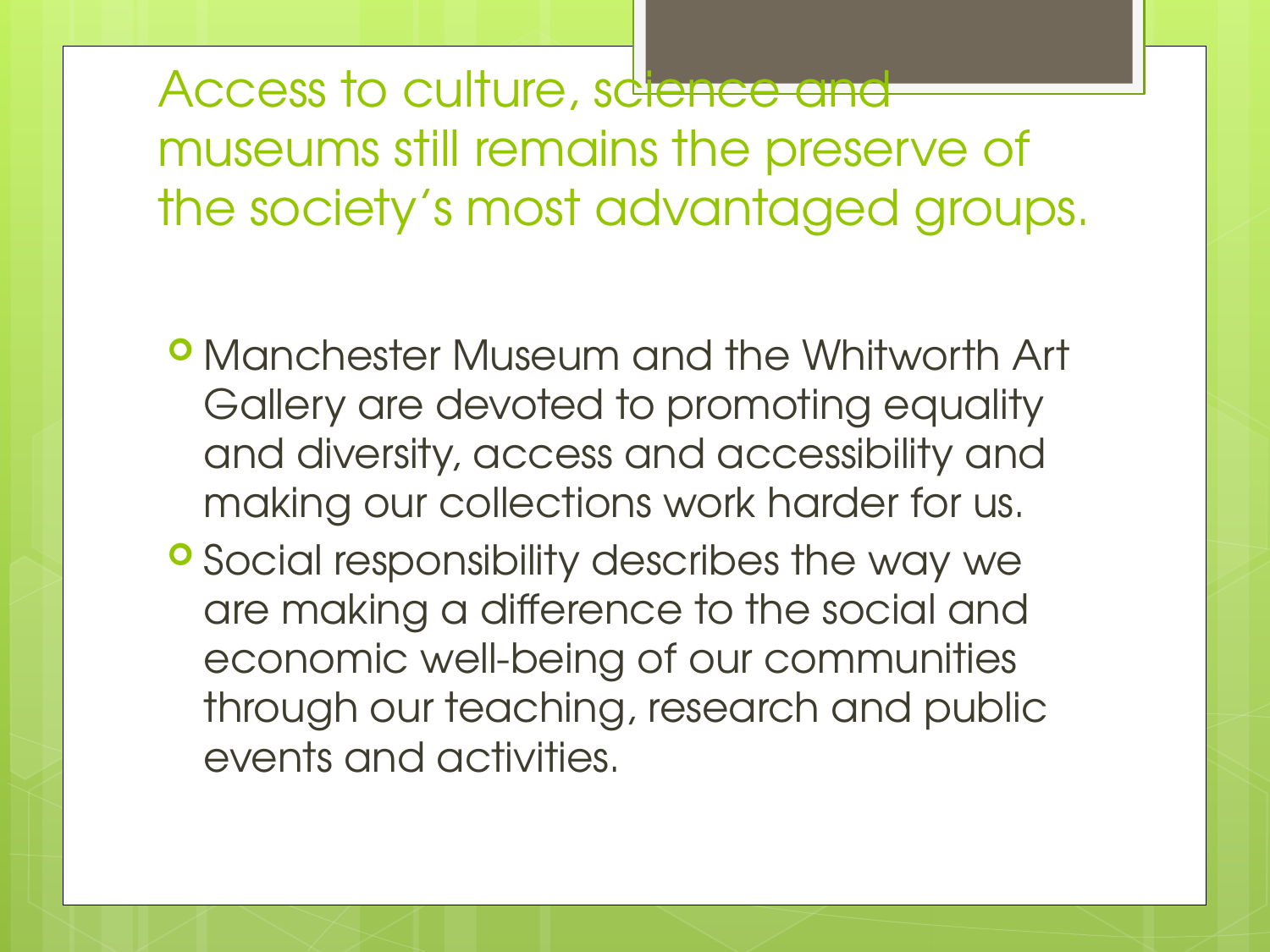

# Access to culture, science and museums still remains the preserve of the society’s most advantaged groups.
Manchester Museum and the Whitworth Art Gallery are devoted to promoting equality and diversity, access and accessibility and making our collections work harder for us.
Social responsibility describes the way we are making a difference to the social and economic well-being of our communities through our teaching, research and public events and activities.